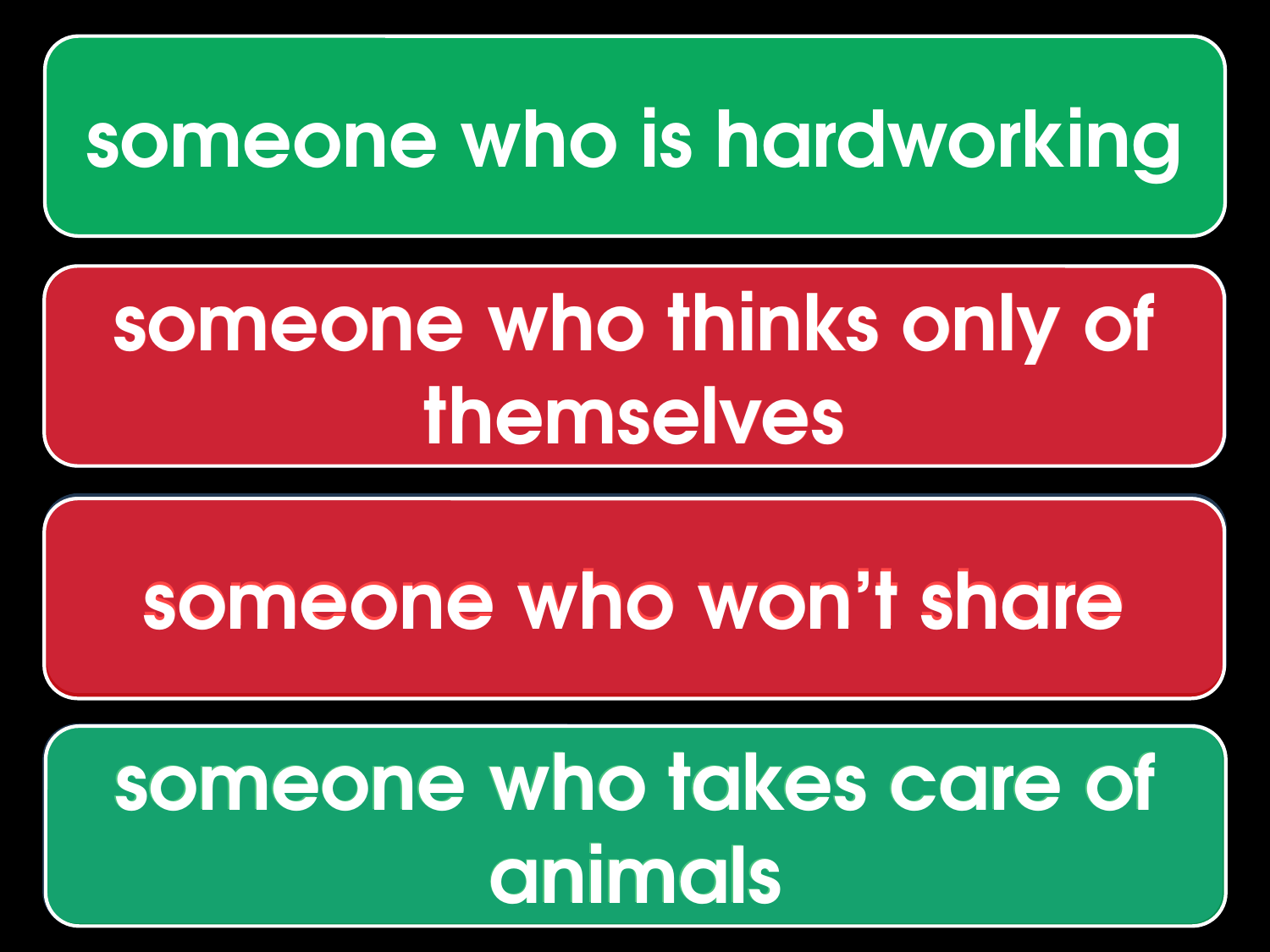

someone who is hardworking
someone who is hardworking
someone who thinks only of themselves
someone who thinks only of themselves
someone who won’t share
someone who won’t share
someone who takes care of animals
someone who takes care of animals